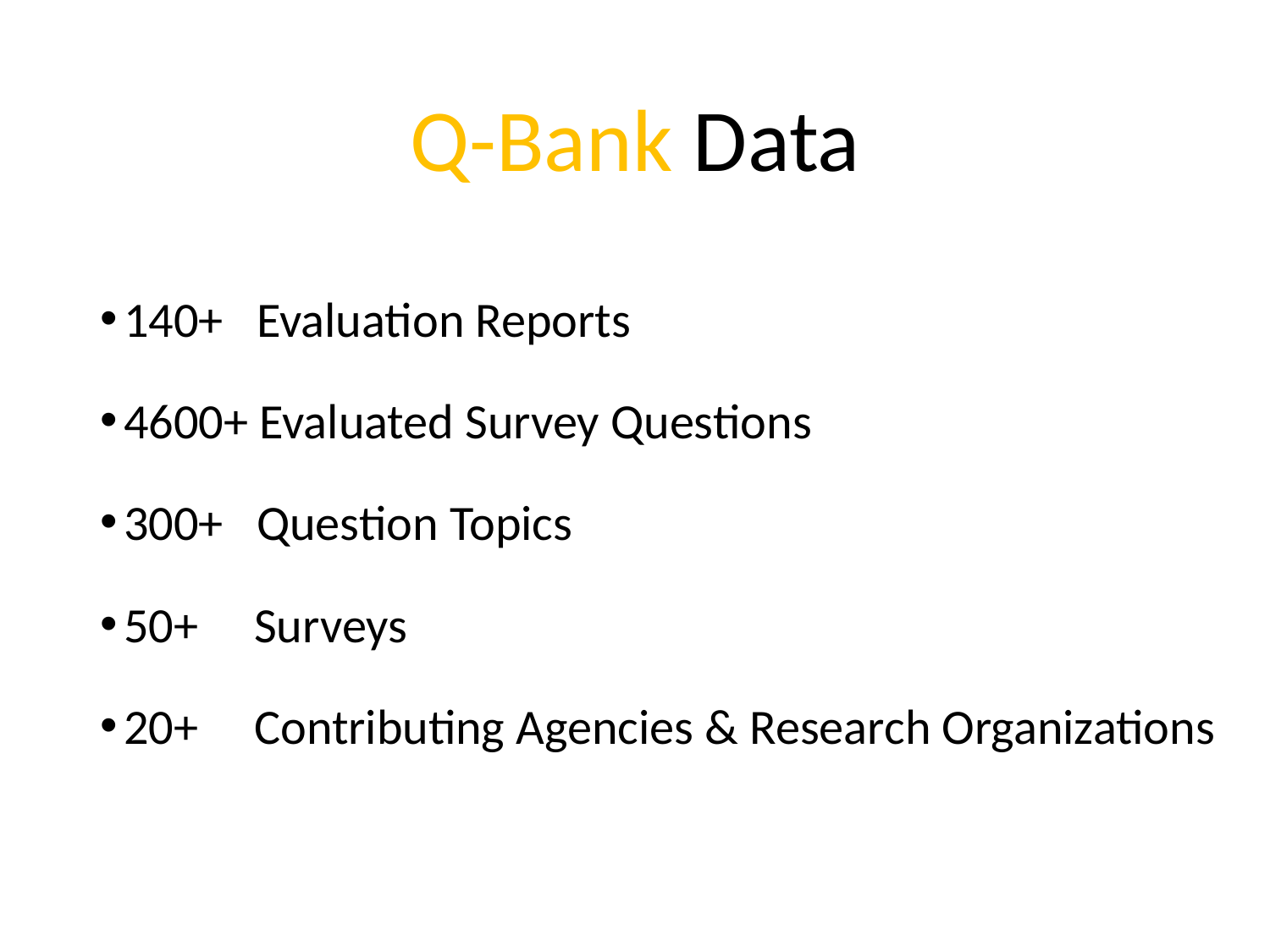

# Q-Bank Data
140+   Evaluation Reports
4600+ Evaluated Survey Questions
300+   Question Topics
50+     Surveys
20+     Contributing Agencies & Research Organizations